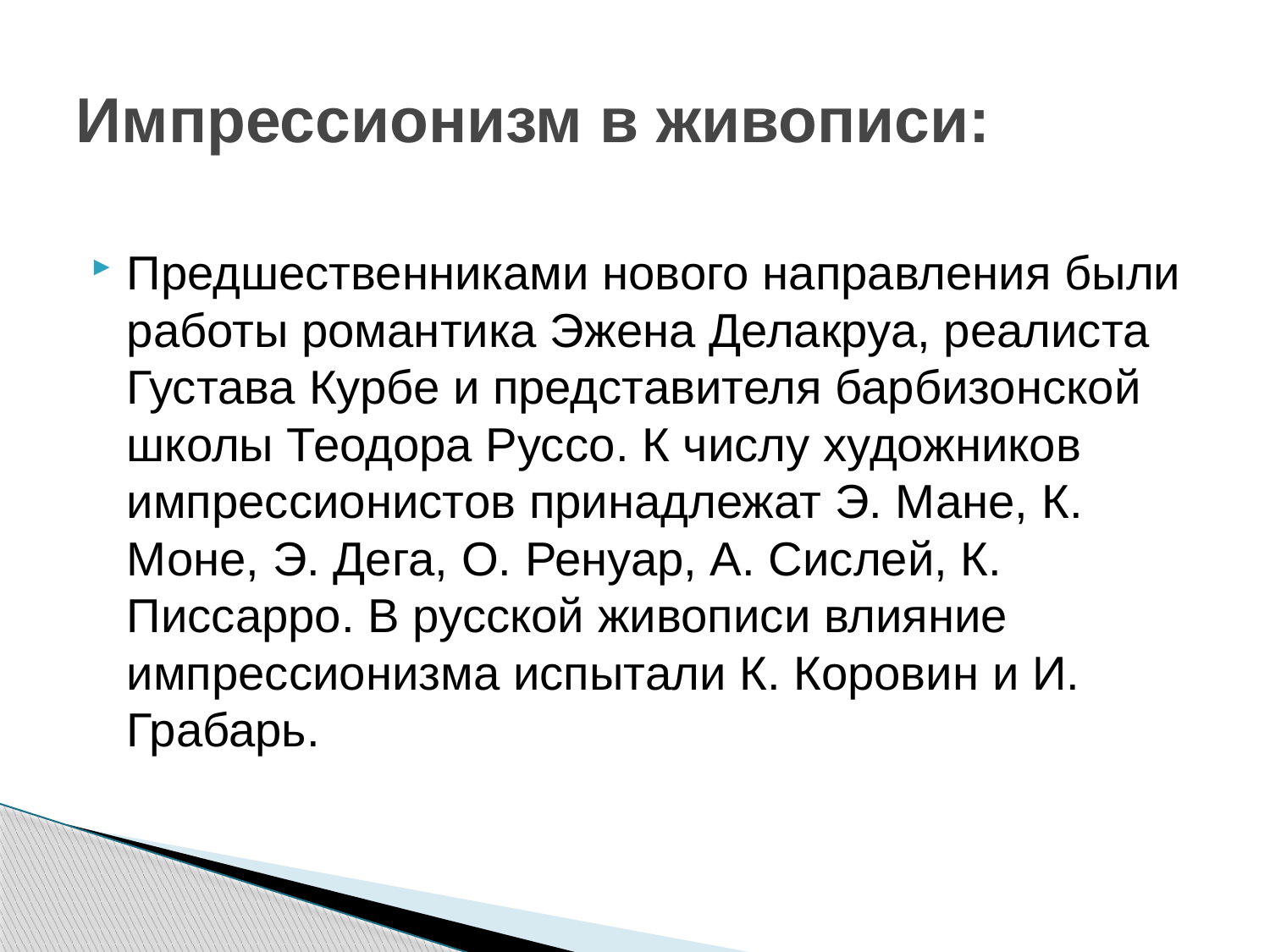

# Импрессионизм в живописи:
Предшественниками нового направления были работы романтика Эжена Делакруа, реалиста Густава Курбе и представителя барбизонской школы Теодора Руссо. К числу художников импрессионистов принадлежат Э. Мане, К. Моне, Э. Дега, О. Ренуар, А. Сислей, К. Писсарро. В русской живописи влияние импрессионизма испытали К. Коровин и И. Грабарь.